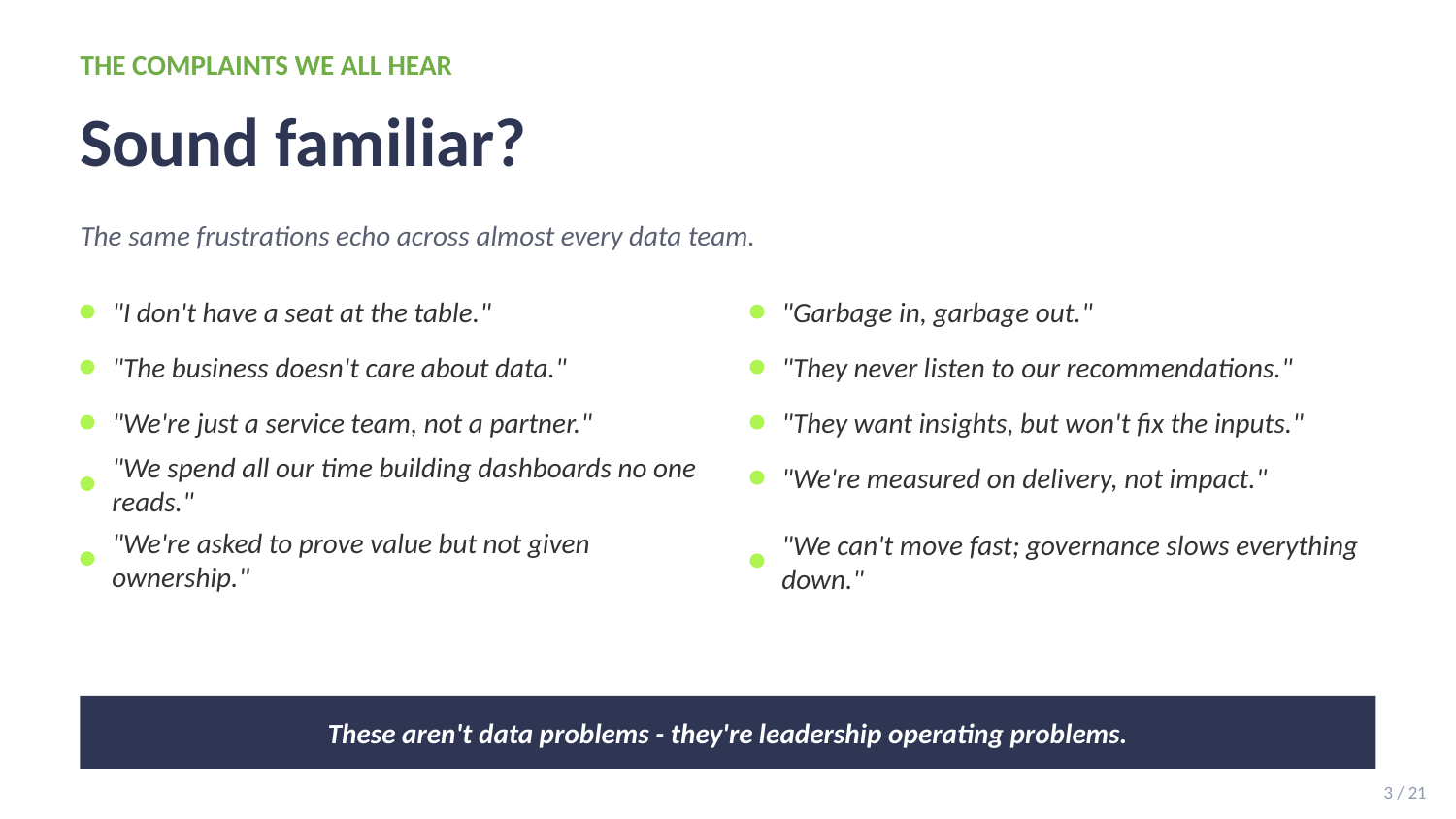

THE COMPLAINTS WE ALL HEAR
Sound familiar?
The same frustrations echo across almost every data team.
"I don't have a seat at the table."
"Garbage in, garbage out."

"The business doesn't care about data."
"They never listen to our recommendations."

"We're just a service team, not a partner."
"They want insights, but won't fix the inputs."

"We're measured on delivery, not impact."
"We spend all our time building dashboards no one reads."

"We're asked to prove value but not given ownership."
"We can't move fast; governance slows everything down."

These aren't data problems - they're leadership operating problems.
3 / 21